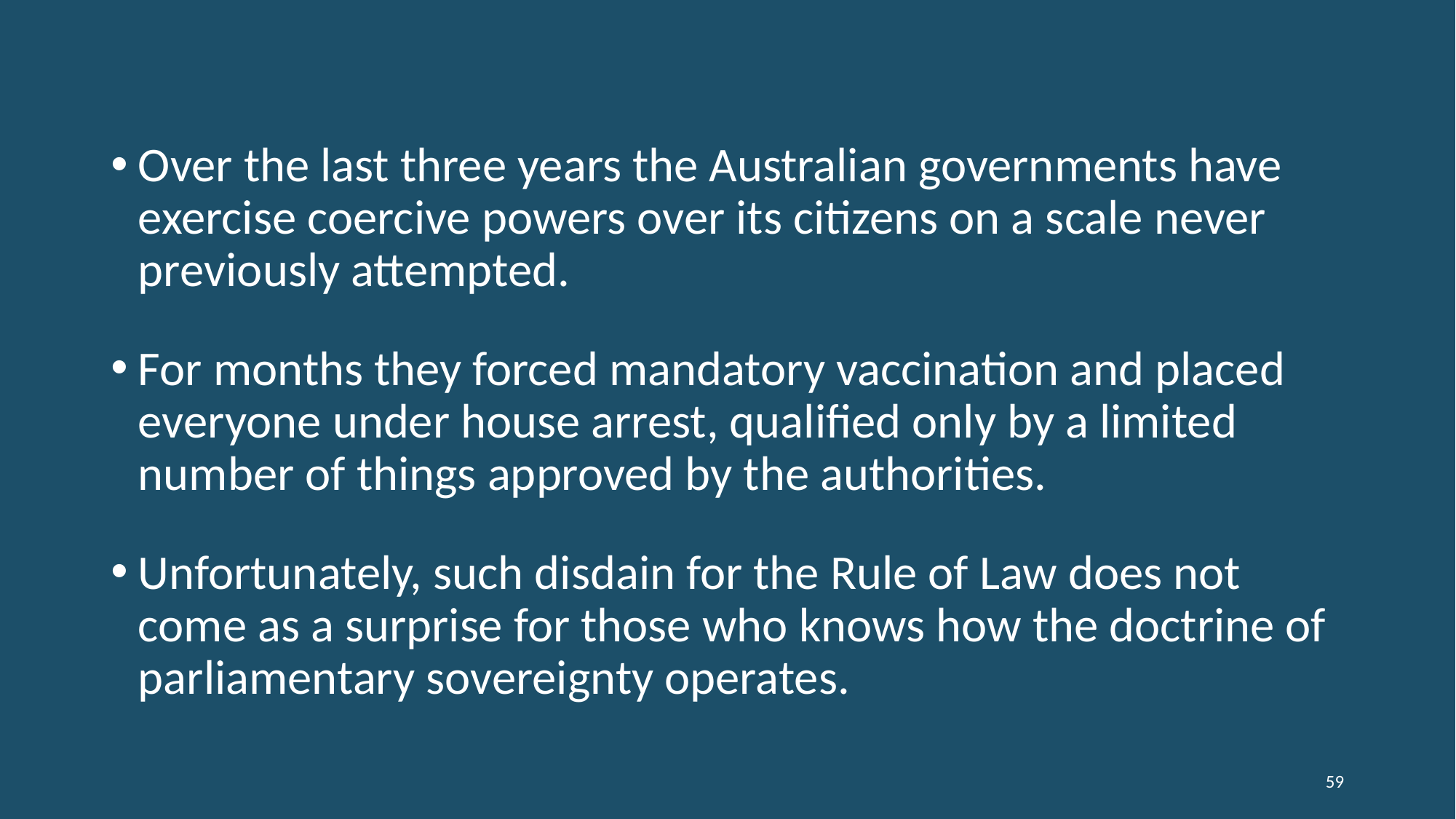

Over the last three years the Australian governments have exercise coercive powers over its citizens on a scale never previously attempted.

For months they forced mandatory vaccination and placed everyone under house arrest, qualified only by a limited number of things approved by the authorities.

Unfortunately, such disdain for the Rule of Law does not come as a surprise for those who knows how the doctrine of parliamentary sovereignty operates.
59